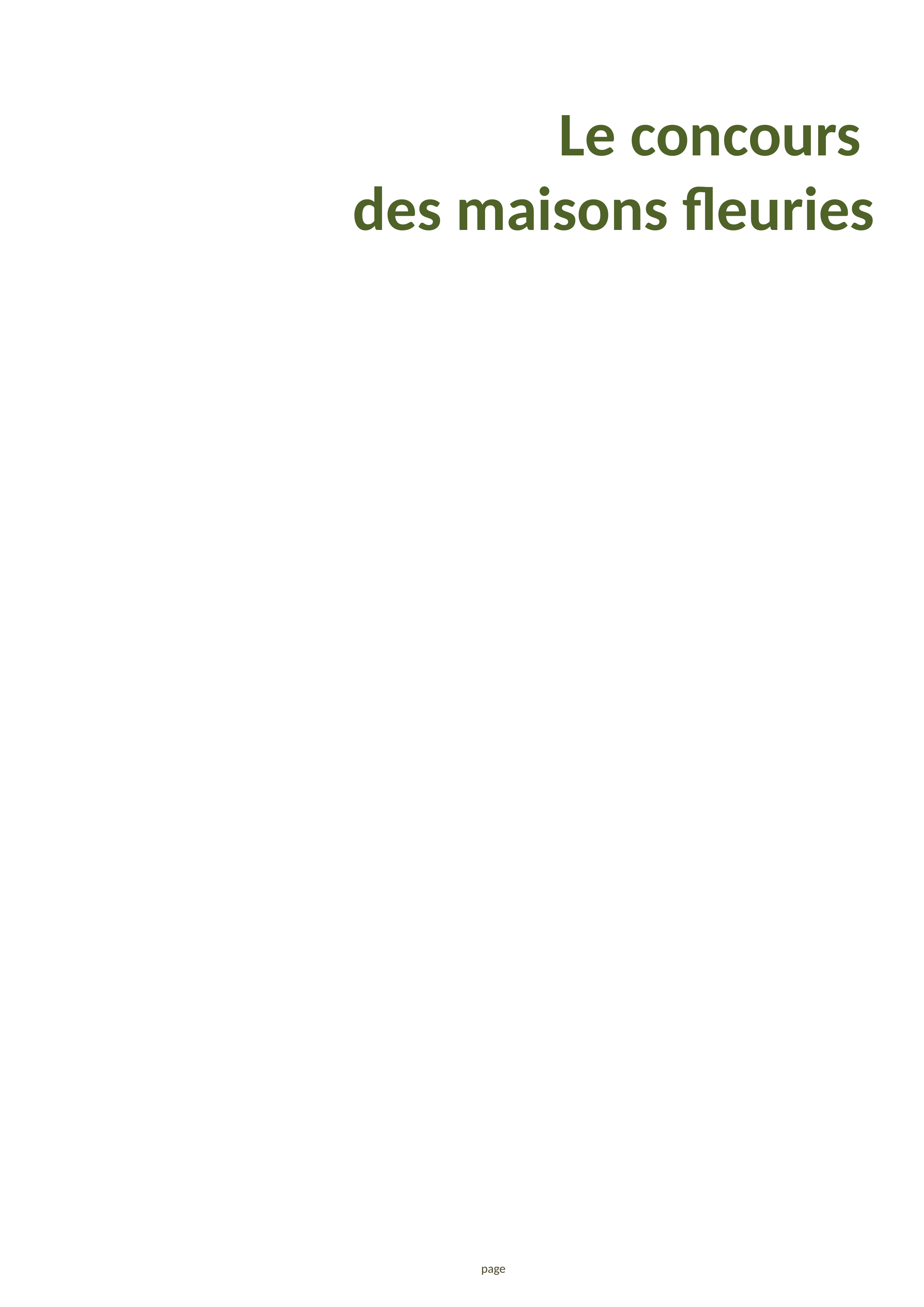

# Le concours des maisons fleuries

page